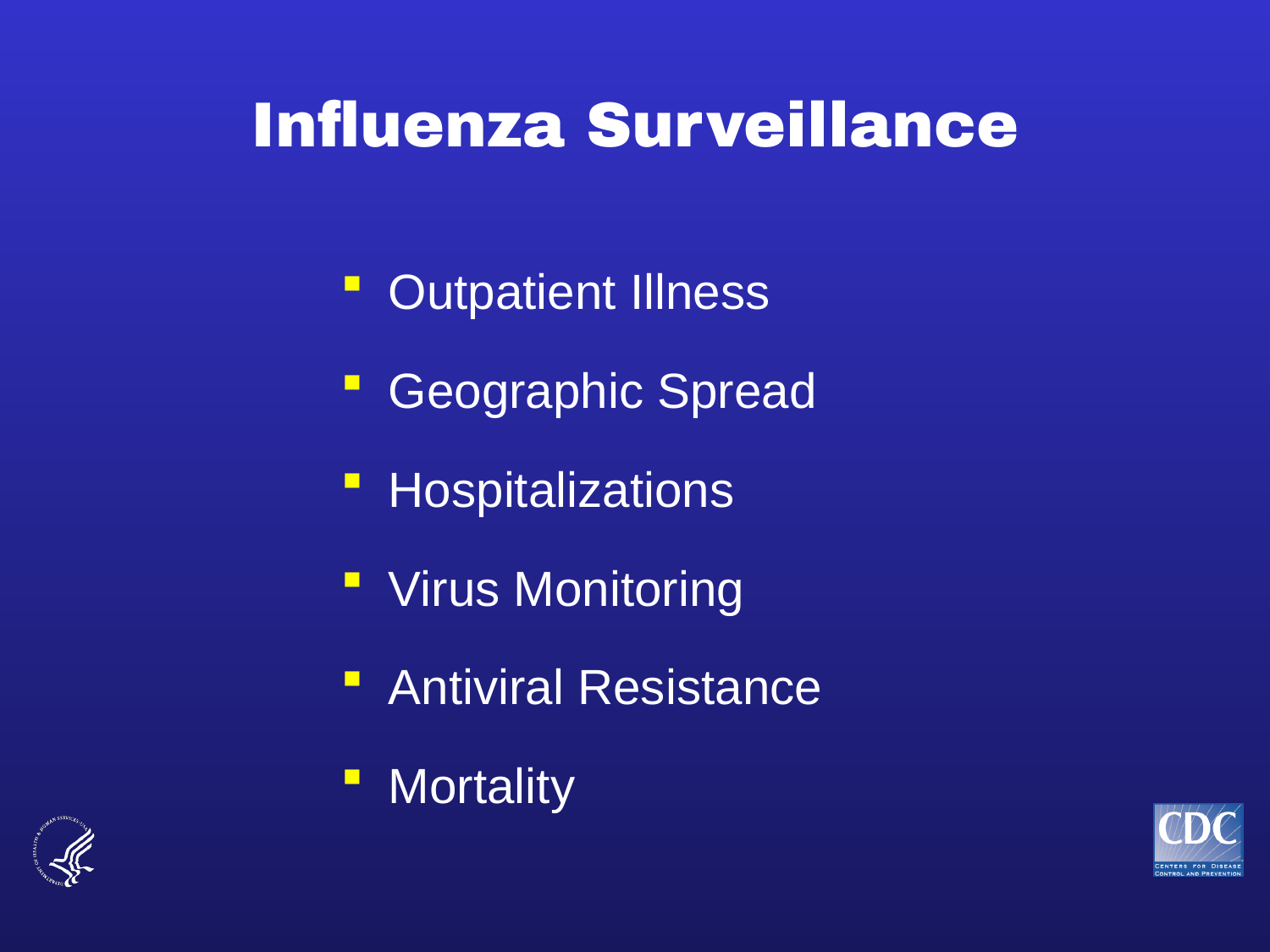

Influenza Surveillance
Outpatient Illness
Geographic Spread
Hospitalizations
Virus Monitoring
Antiviral Resistance
Mortality